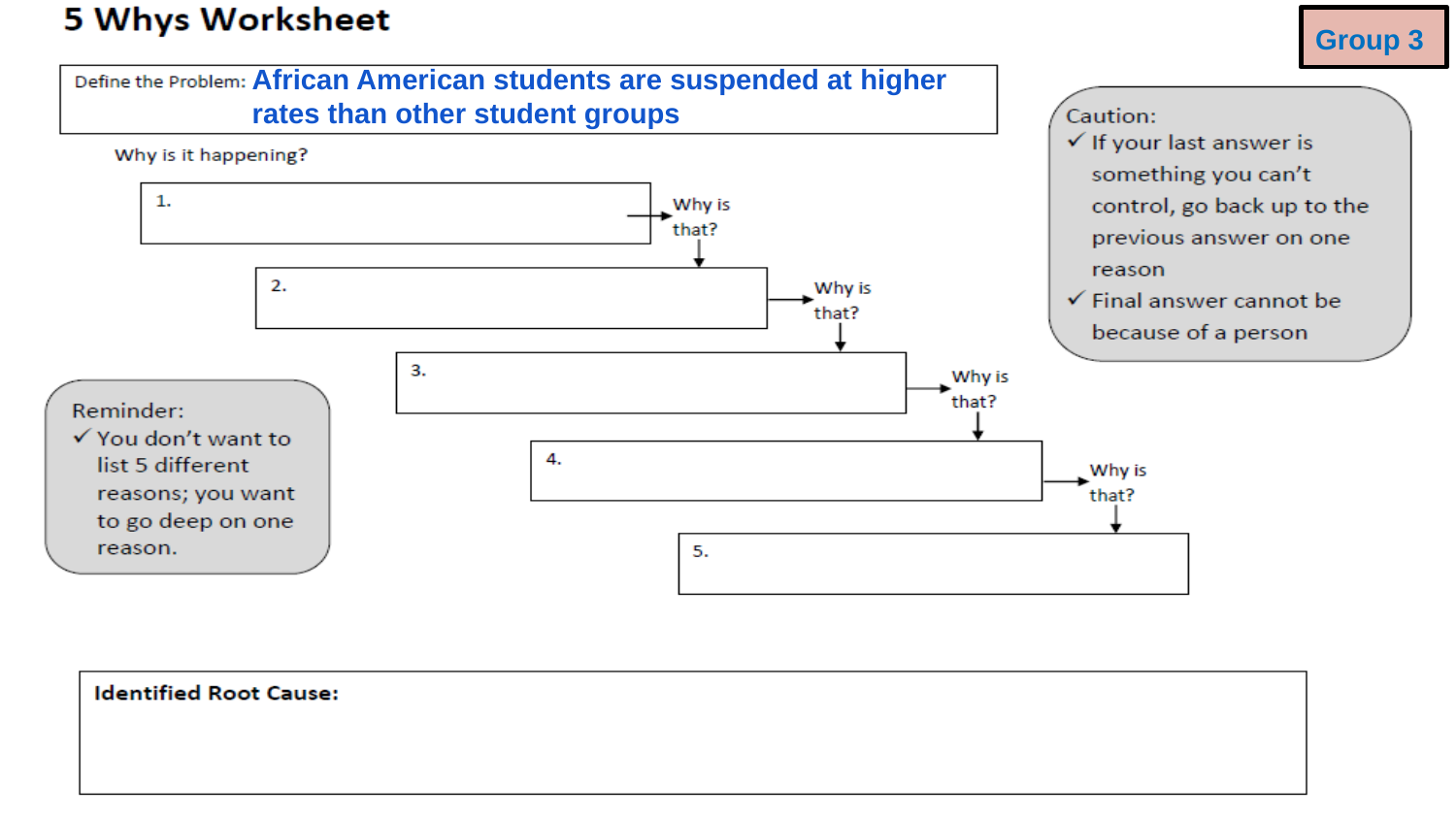

Group 3
African American students are suspended at higher rates than other student groups